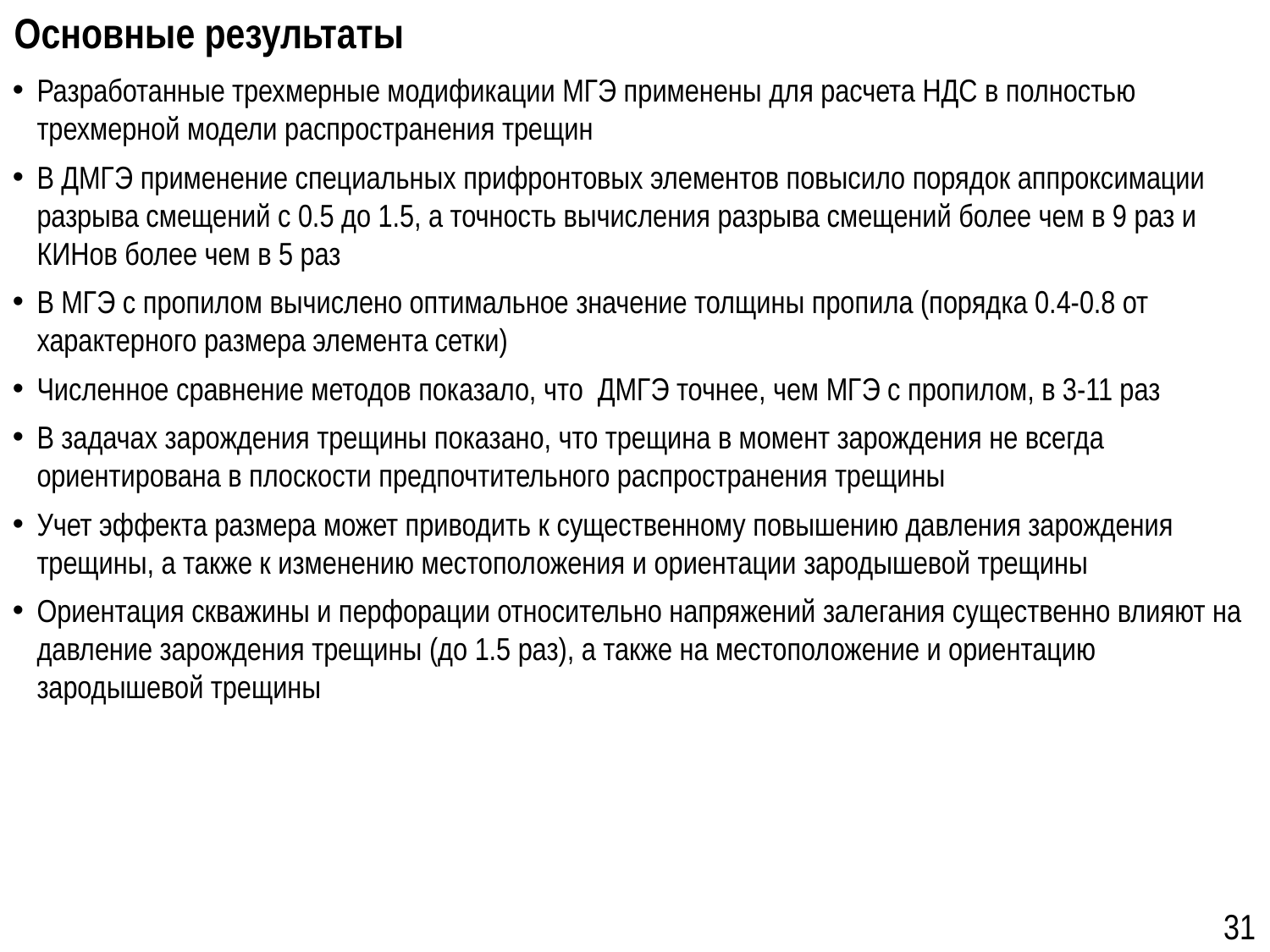

Основные результаты
Разработанные трехмерные модификации МГЭ применены для расчета НДС в полностью трехмерной модели распространения трещин
В ДМГЭ применение специальных прифронтовых элементов повысило порядок аппроксимации разрыва смещений с 0.5 до 1.5, а точность вычисления разрыва смещений более чем в 9 раз и КИНов более чем в 5 раз
В МГЭ с пропилом вычислено оптимальное значение толщины пропила (порядка 0.4-0.8 от характерного размера элемента сетки)
Численное сравнение методов показало, что  ДМГЭ точнее, чем МГЭ с пропилом, в 3-11 раз
В задачах зарождения трещины показано, что трещина в момент зарождения не всегда ориентирована в плоскости предпочтительного распространения трещины
Учет эффекта размера может приводить к существенному повышению давления зарождения трещины, а также к изменению местоположения и ориентации зародышевой трещины
Ориентация скважины и перфорации относительно напряжений залегания существенно влияют на давление зарождения трещины (до 1.5 раз), а также на местоположение и ориентацию зародышевой трещины
31